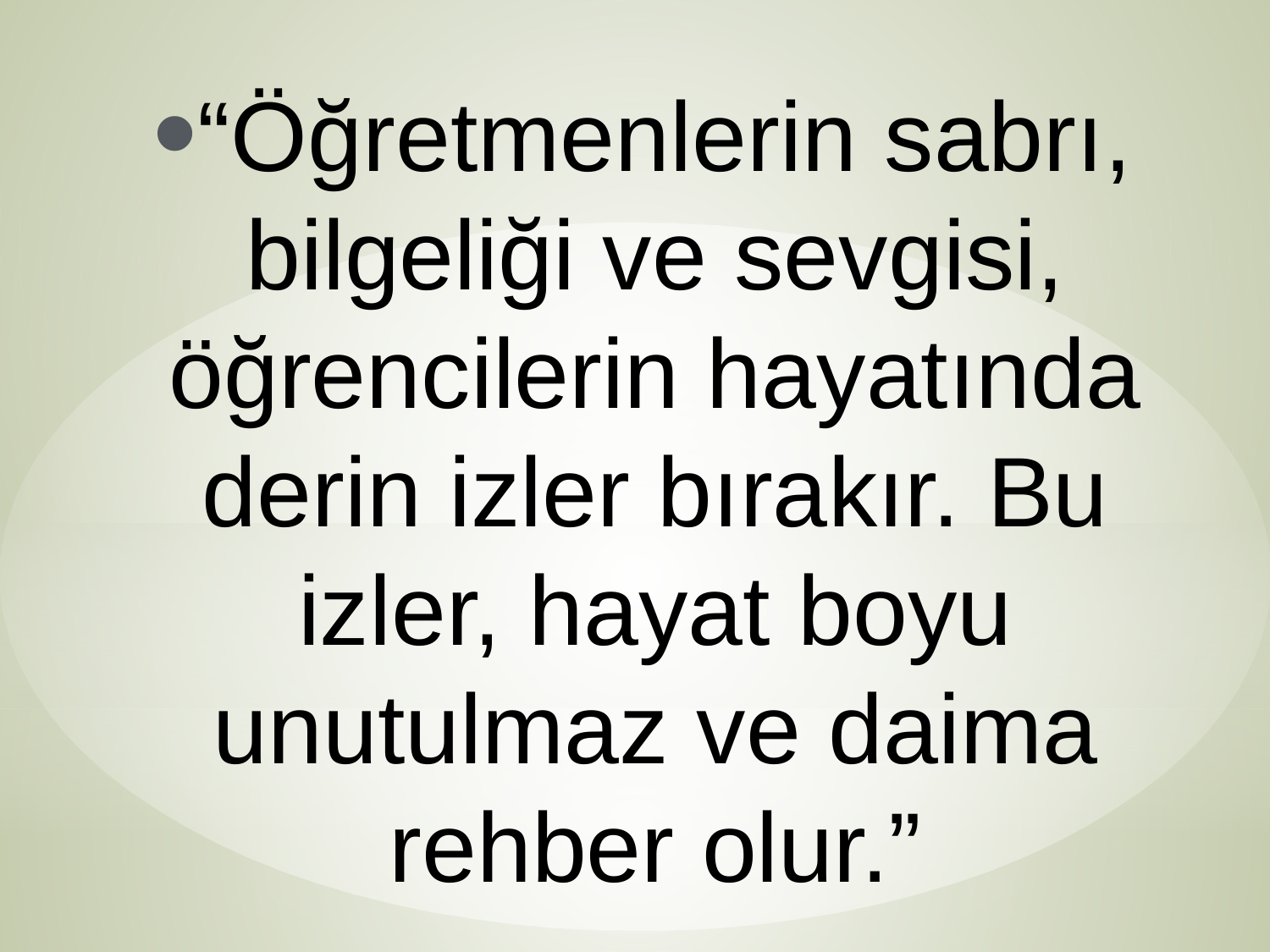

“Öğretmenlerin sabrı, bilgeliği ve sevgisi, öğrencilerin hayatında derin izler bırakır. Bu izler, hayat boyu unutulmaz ve daima rehber olur.”